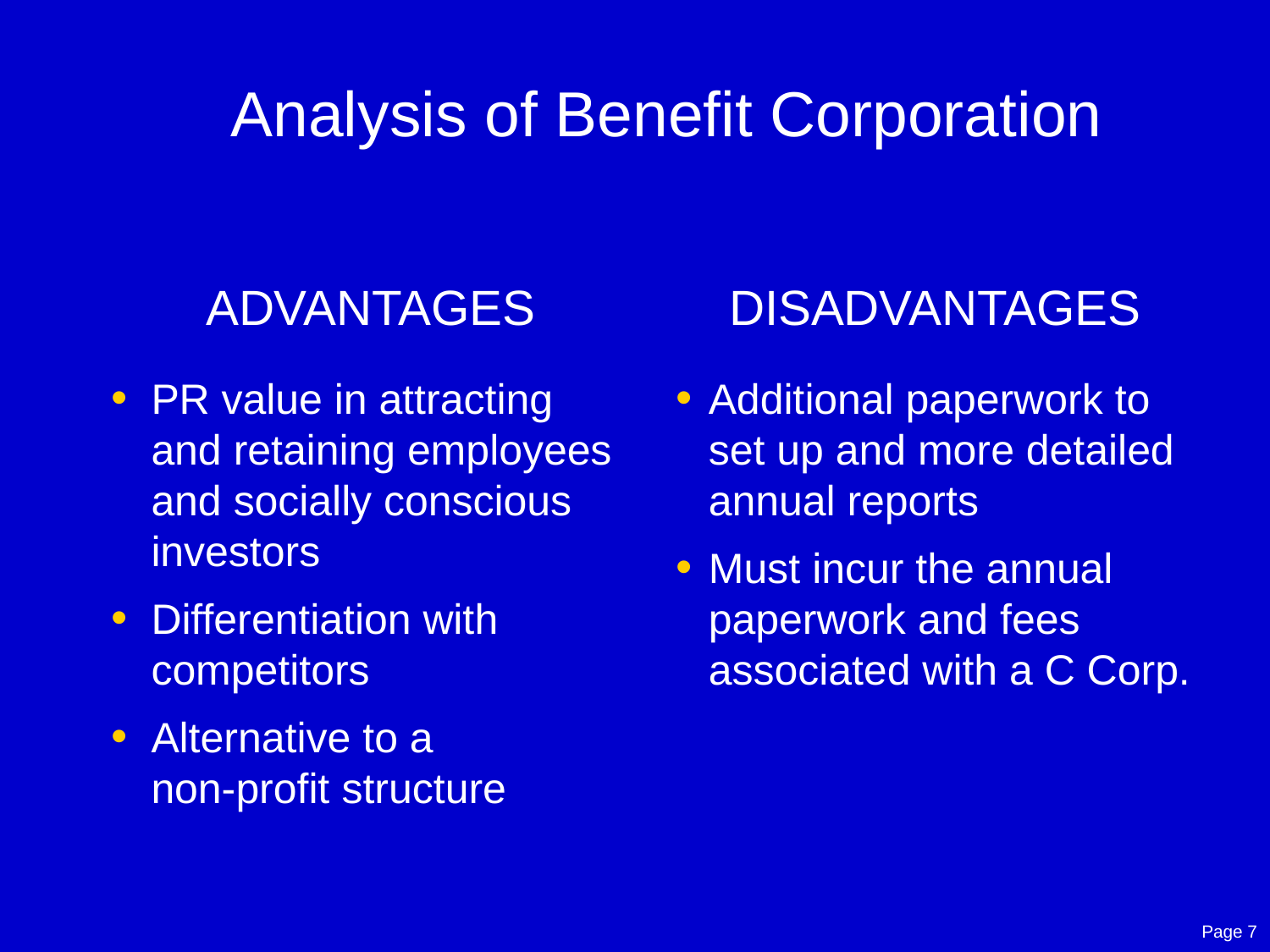

# Analysis of Benefit Corporation
ADVANTAGES

PR value in attracting and retaining employees and socially conscious investors
Differentiation with competitors
Alternative to a
non-profit structure

DISADVANTAGES

Additional paperwork to set up and more detailed annual reports
Must incur the annual paperwork and fees associated with a C Corp.
Page 7